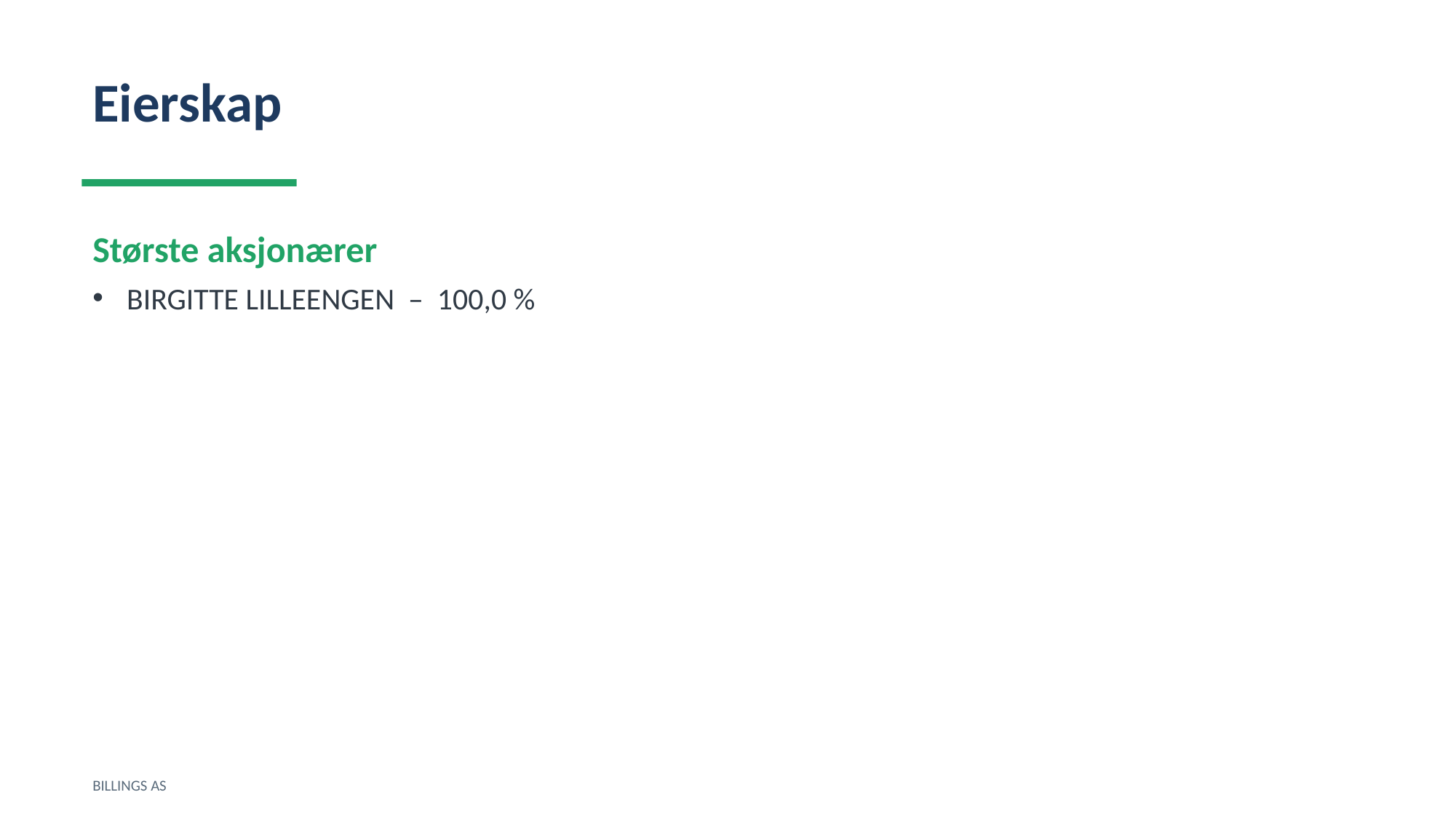

Eierskap

Største aksjonærer
BIRGITTE LILLEENGEN  –  100,0 %
BILLINGS AS